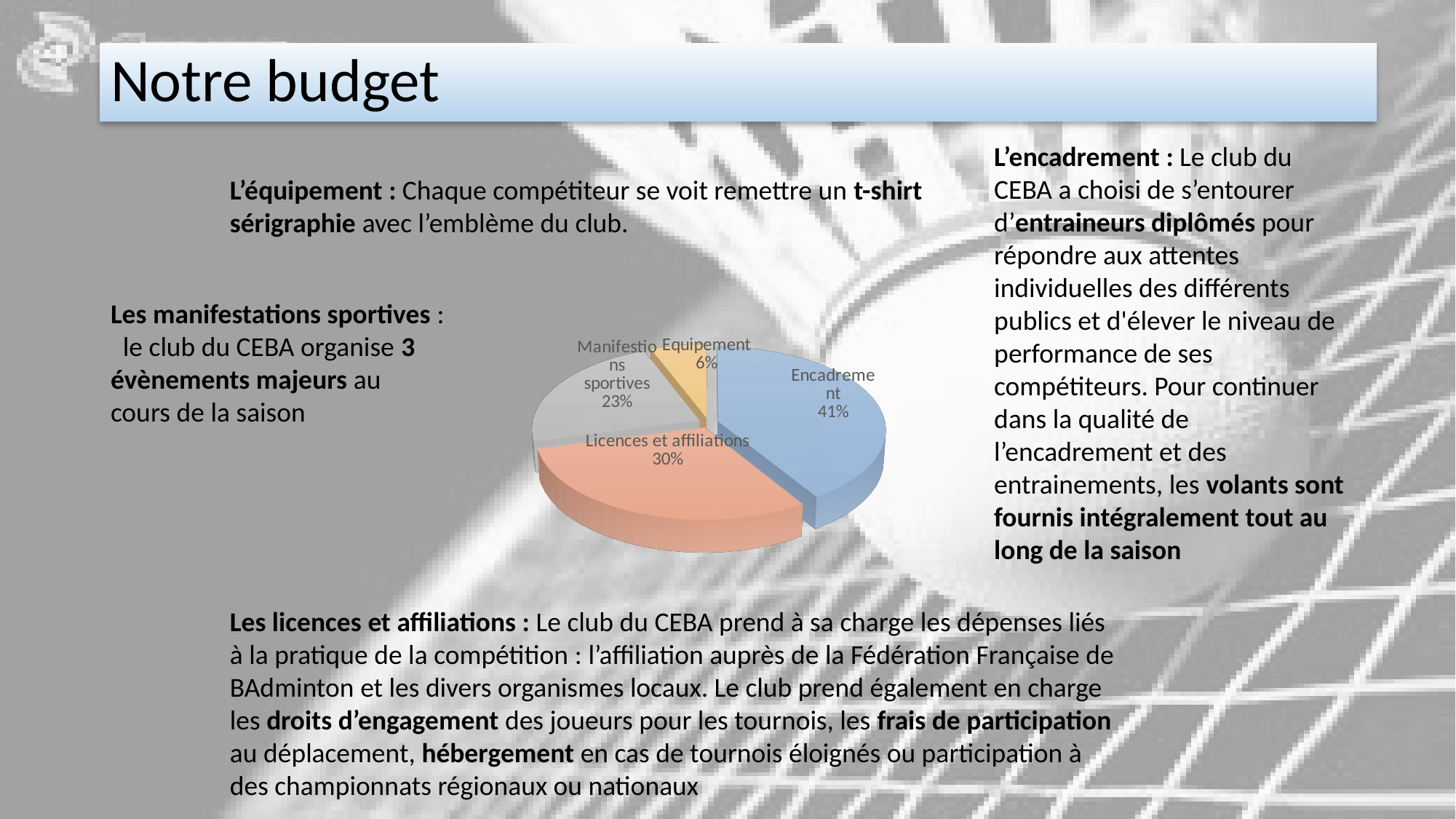

Notre budget
L’encadrement : Le club du CEBA a choisi de s’entourer d’entraineurs diplômés pour répondre aux attentes individuelles des différents publics et d'élever le niveau de performance de ses compétiteurs. Pour continuer dans la qualité de l’encadrement et des entrainements, les volants sont fournis intégralement tout au long de la saison
L’équipement : Chaque compétiteur se voit remettre un t-shirt sérigraphie avec l’emblème du club.

[unsupported chart]

Les manifestations sportives :   le club du CEBA organise 3 évènements majeurs au cours de la saison
Les licences et affiliations : Le club du CEBA prend à sa charge les dépenses liés à la pratique de la compétition : l’affiliation auprès de la Fédération Française de BAdminton et les divers organismes locaux. Le club prend également en charge les droits d’engagement des joueurs pour les tournois, les frais de participation au déplacement, hébergement en cas de tournois éloignés ou participation à des championnats régionaux ou nationaux